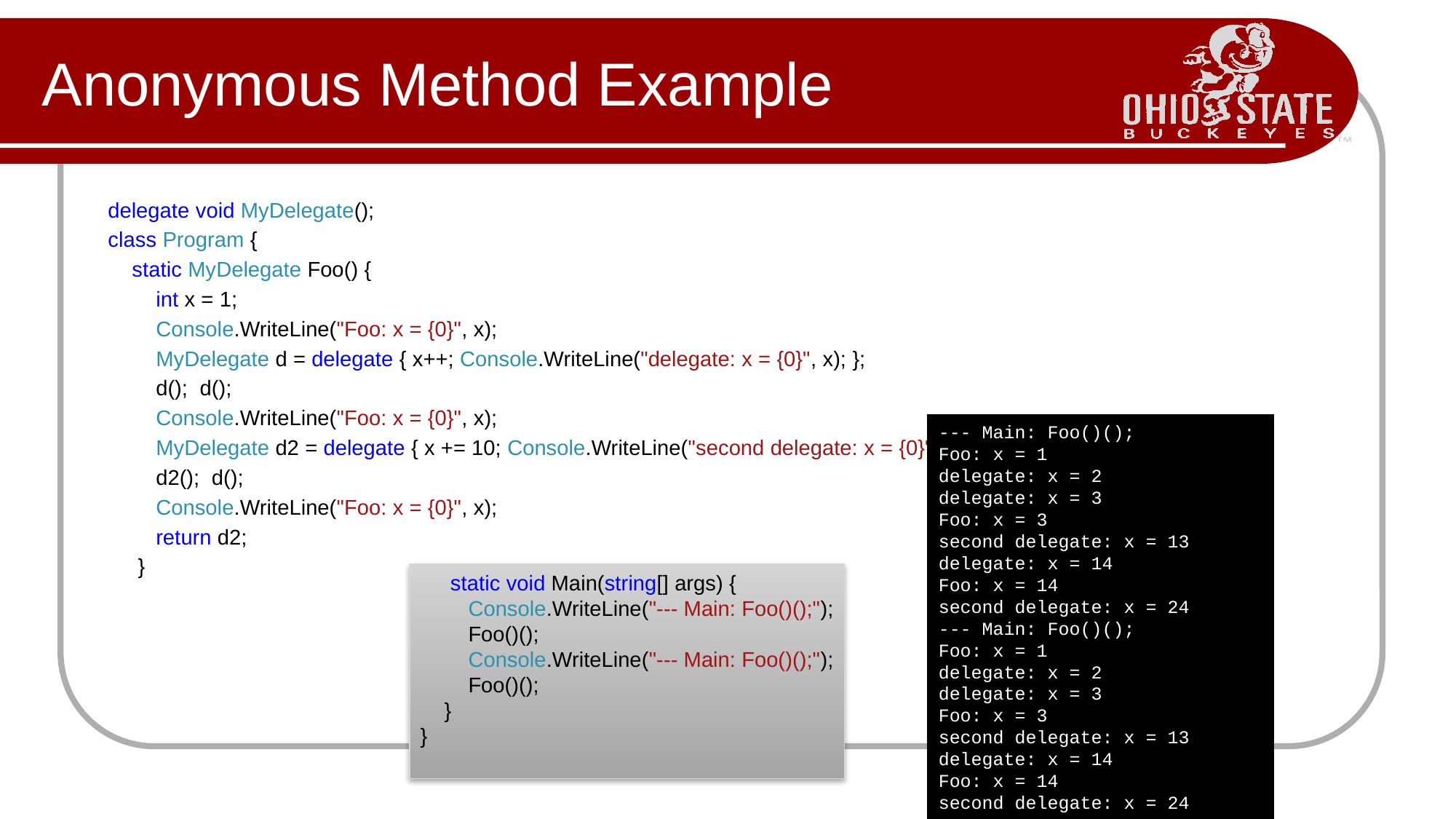

# Anonymous Method Example
delegate void MyDelegate();
class Program {
    static MyDelegate Foo() {
        int x = 1;
        Console.WriteLine("Foo: x = {0}", x);
        MyDelegate d = delegate { x++; Console.WriteLine("delegate: x = {0}", x); };
        d();  d();
        Console.WriteLine("Foo: x = {0}", x);
        MyDelegate d2 = delegate { x += 10; Console.WriteLine("second delegate: x = {0}", x); };
        d2();  d();
        Console.WriteLine("Foo: x = {0}", x);
        return d2;
     }
--- Main: Foo()();
Foo: x = 1
delegate: x = 2
delegate: x = 3
Foo: x = 3
second delegate: x = 13
delegate: x = 14
Foo: x = 14
second delegate: x = 24
--- Main: Foo()();
Foo: x = 1
delegate: x = 2
delegate: x = 3
Foo: x = 3
second delegate: x = 13
delegate: x = 14
Foo: x = 14
second delegate: x = 24
     static void Main(string[] args) {
        Console.WriteLine("--- Main: Foo()();");
        Foo()();
        Console.WriteLine("--- Main: Foo()();");
        Foo()();
    }
}